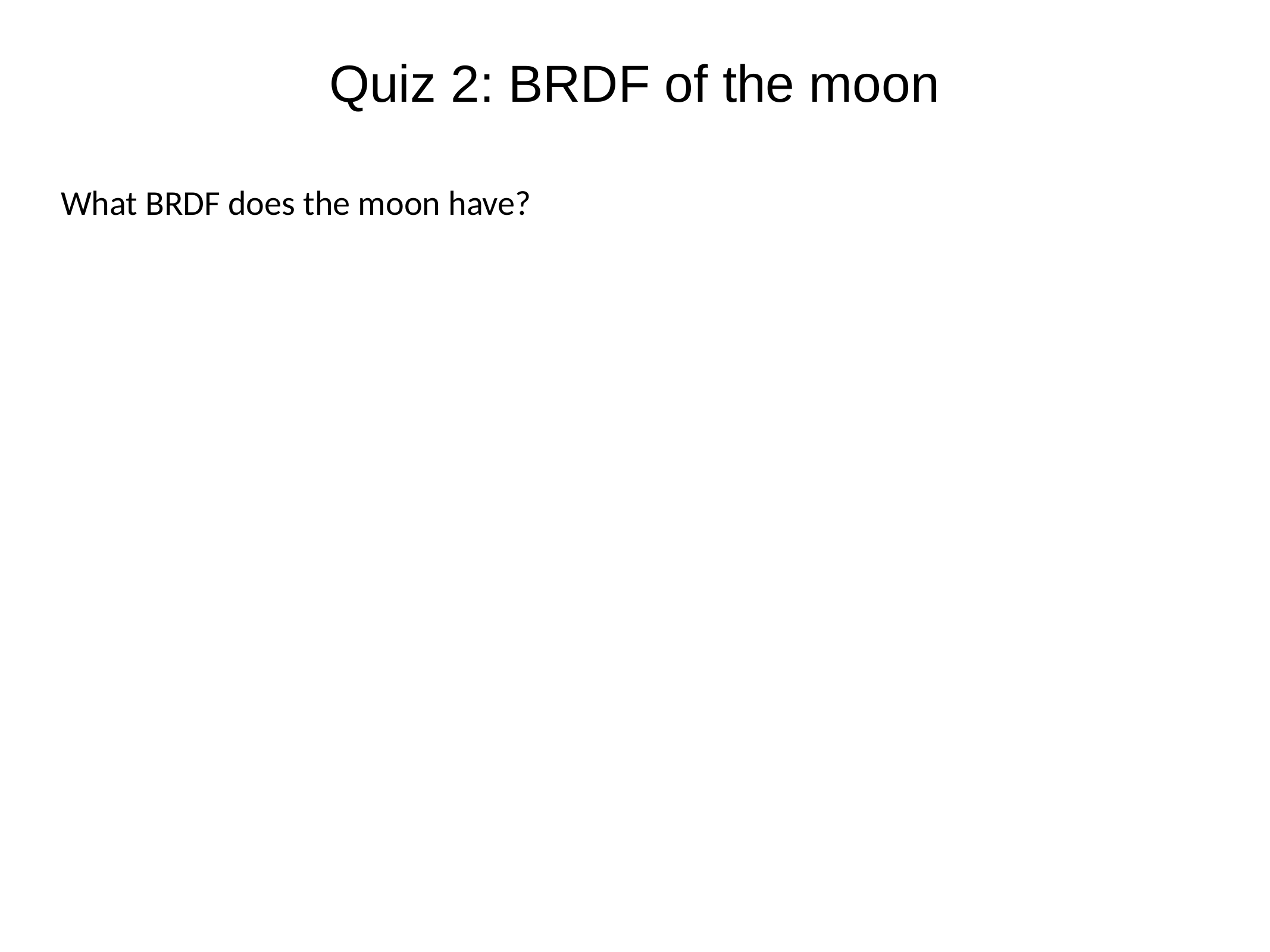

# Quiz 2: BRDF of the moon
What BRDF does the moon have?